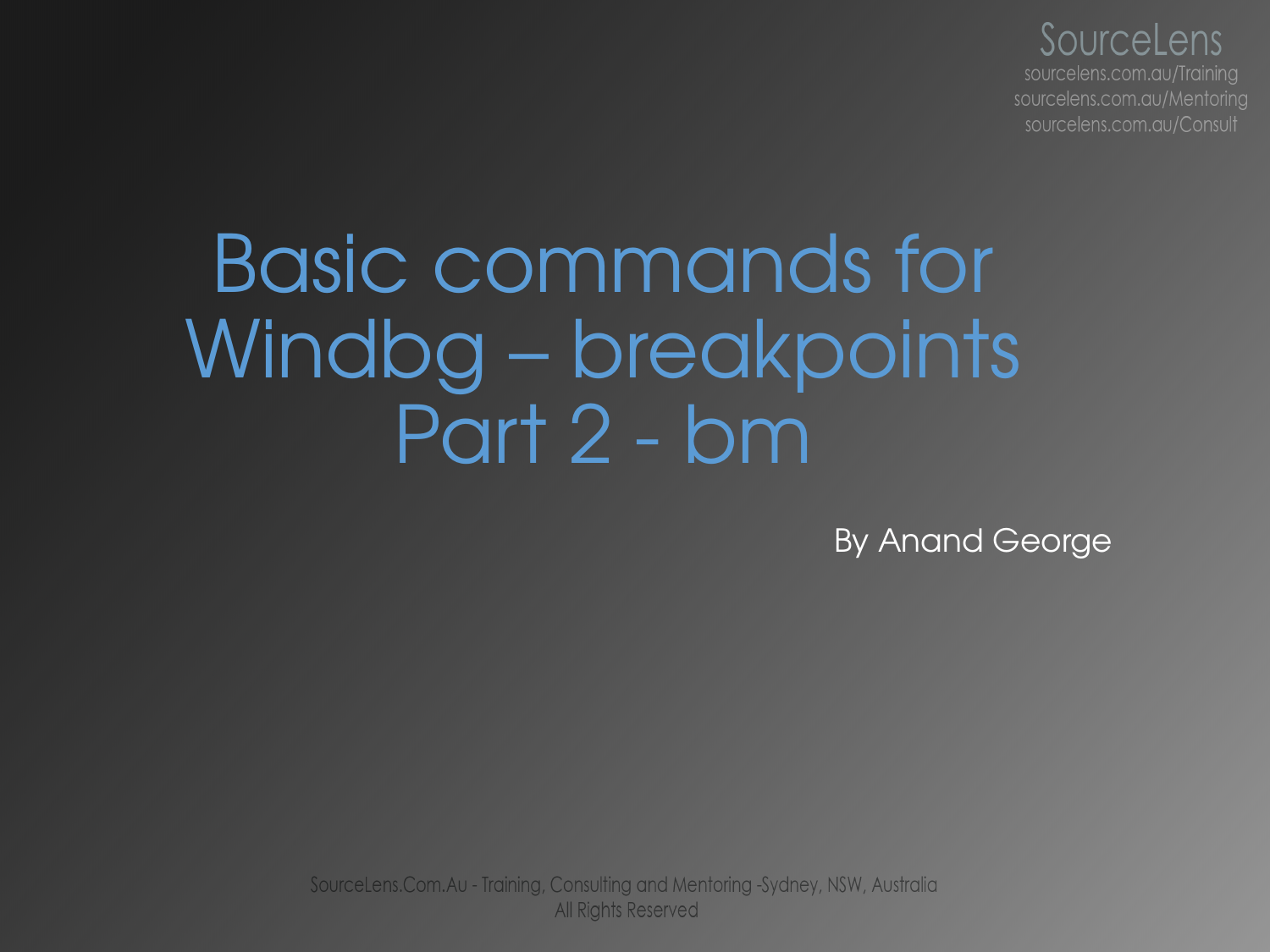

# Basic commands for Windbg – breakpoints Part 2 - bm
By Anand George